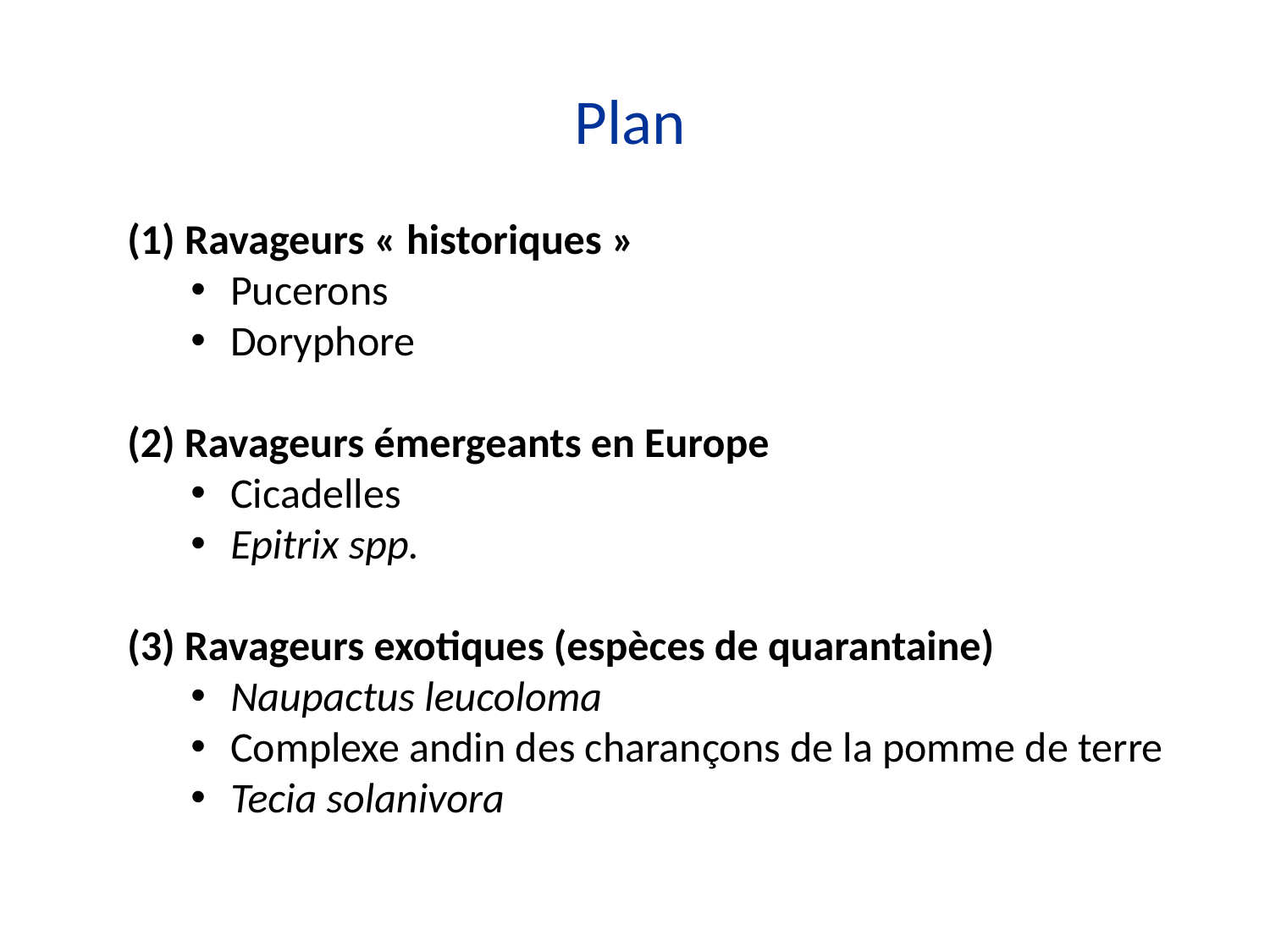

Plan
 Ravageurs « historiques »
Pucerons
Doryphore

(2) Ravageurs émergeants en Europe
Cicadelles
Epitrix spp.

(3) Ravageurs exotiques (espèces de quarantaine)
Naupactus leucoloma
Complexe andin des charançons de la pomme de terre
Tecia solanivora